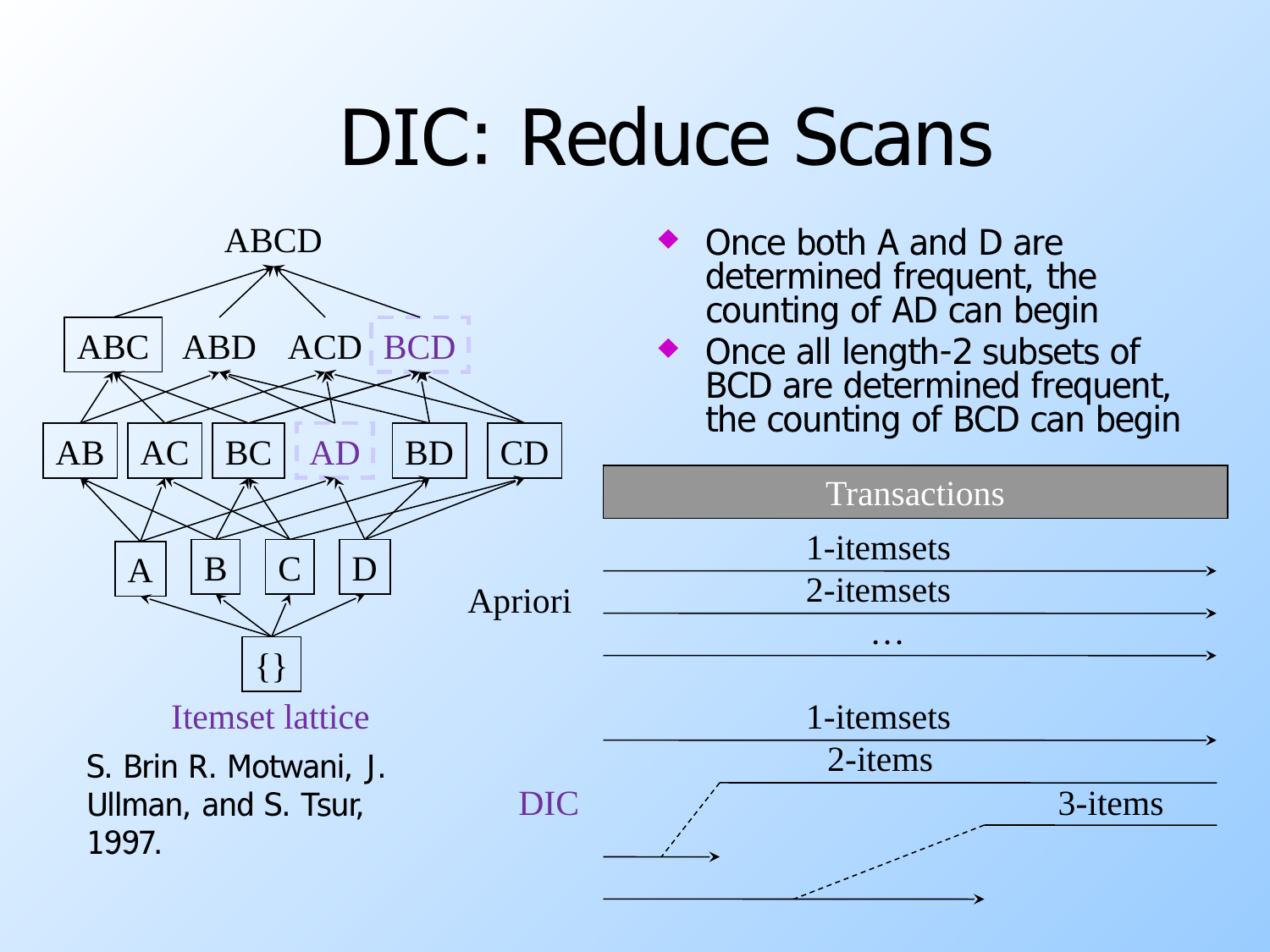

# DIC: Reduce Scans
ABCD
Once both A and D are determined frequent, the counting of AD can begin
Once all length-2 subsets of BCD are determined frequent, the counting of BCD can begin
ABC
ABD
ACD
BCD
AB
AC
BC
AD
BD
CD
Transactions
1-itemsets

B
C
D
A
2-itemsets

Apriori
…

{}
Itemset lattice
1-itemsets

2-items
S. Brin R. Motwani, J. Ullman, and S. Tsur, 1997.
DIC
3-items